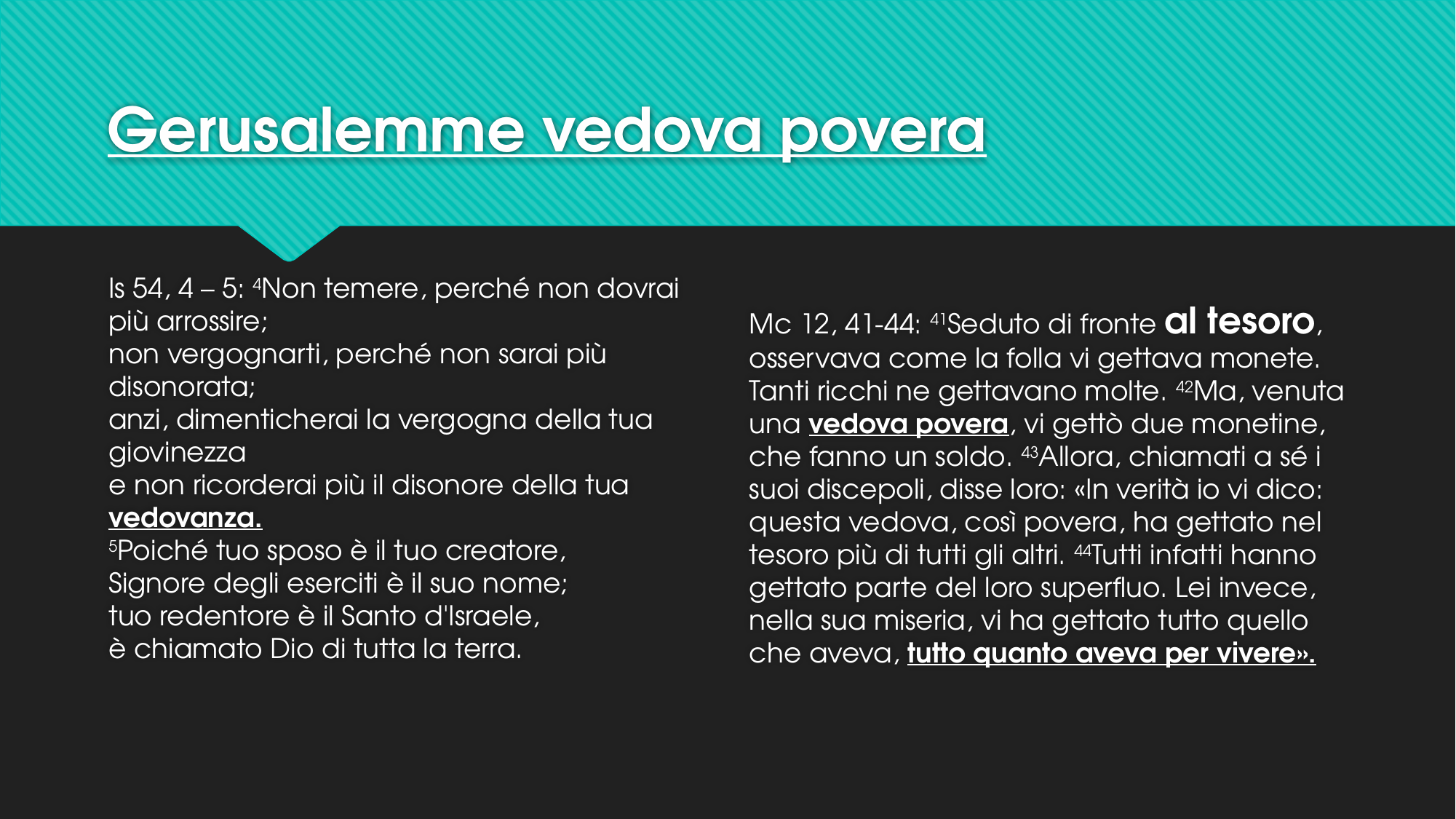

# Gerusalemme vedova povera
Is 54, 4 – 5: 4Non temere, perché non dovrai più arrossire;
non vergognarti, perché non sarai più disonorata;
anzi, dimenticherai la vergogna della tua giovinezza
e non ricorderai più il disonore della tua vedovanza.
5Poiché tuo sposo è il tuo creatore,
Signore degli eserciti è il suo nome;
tuo redentore è il Santo d'Israele,
è chiamato Dio di tutta la terra.

Mc 12, 41-44: 41Seduto di fronte al tesoro, osservava come la folla vi gettava monete. Tanti ricchi ne gettavano molte. 42Ma, venuta una vedova povera, vi gettò due monetine, che fanno un soldo. 43Allora, chiamati a sé i suoi discepoli, disse loro: «In verità io vi dico: questa vedova, così povera, ha gettato nel tesoro più di tutti gli altri. 44Tutti infatti hanno gettato parte del loro superfluo. Lei invece, nella sua miseria, vi ha gettato tutto quello che aveva, tutto quanto aveva per vivere».